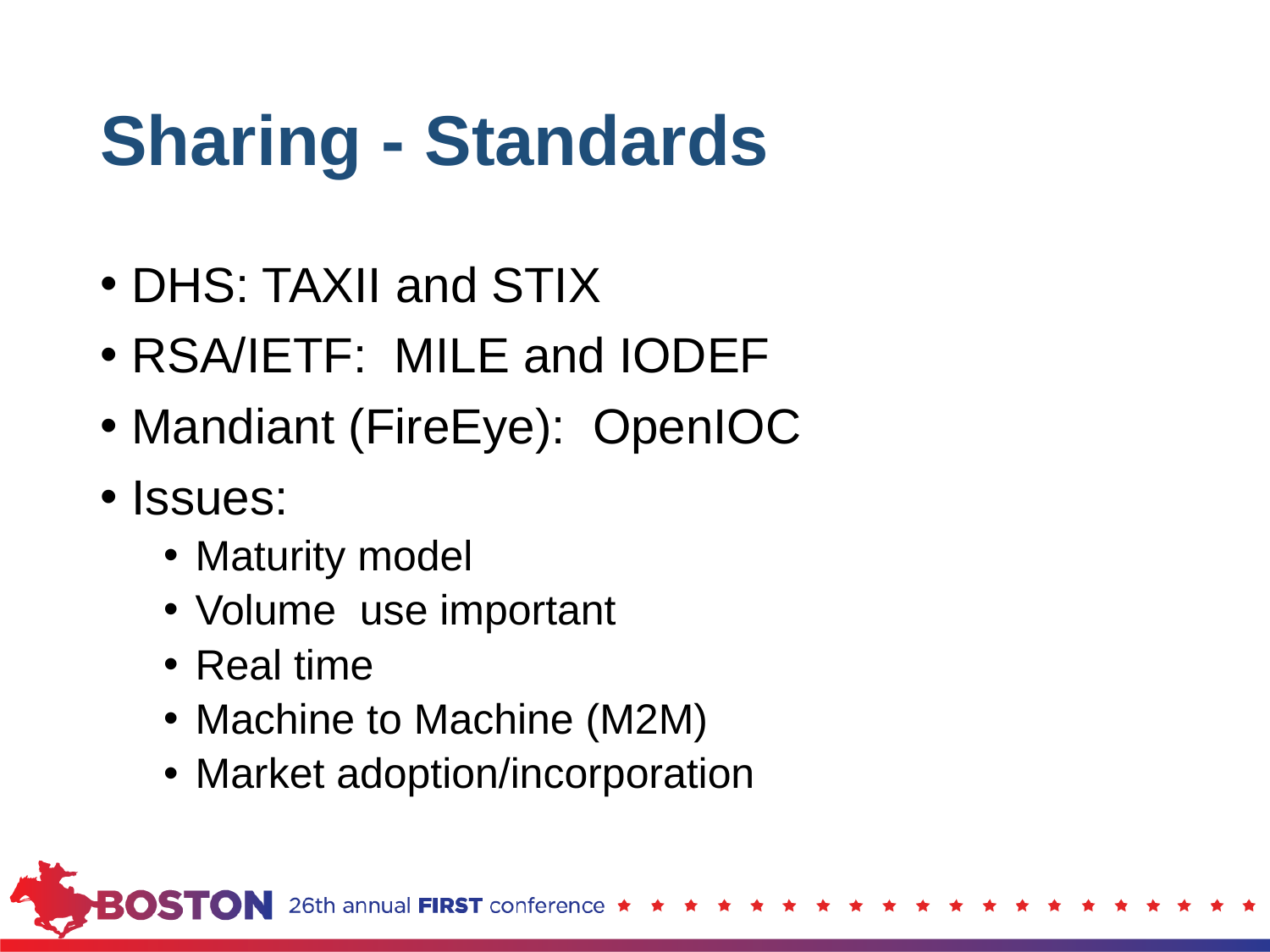

# Sharing - Standards
DHS: TAXII and STIX
RSA/IETF:  MILE and IODEF
Mandiant (FireEye):  OpenIOC
Issues:
Maturity model
Volume  use important
Real time
Machine to Machine (M2M)
Market adoption/incorporation